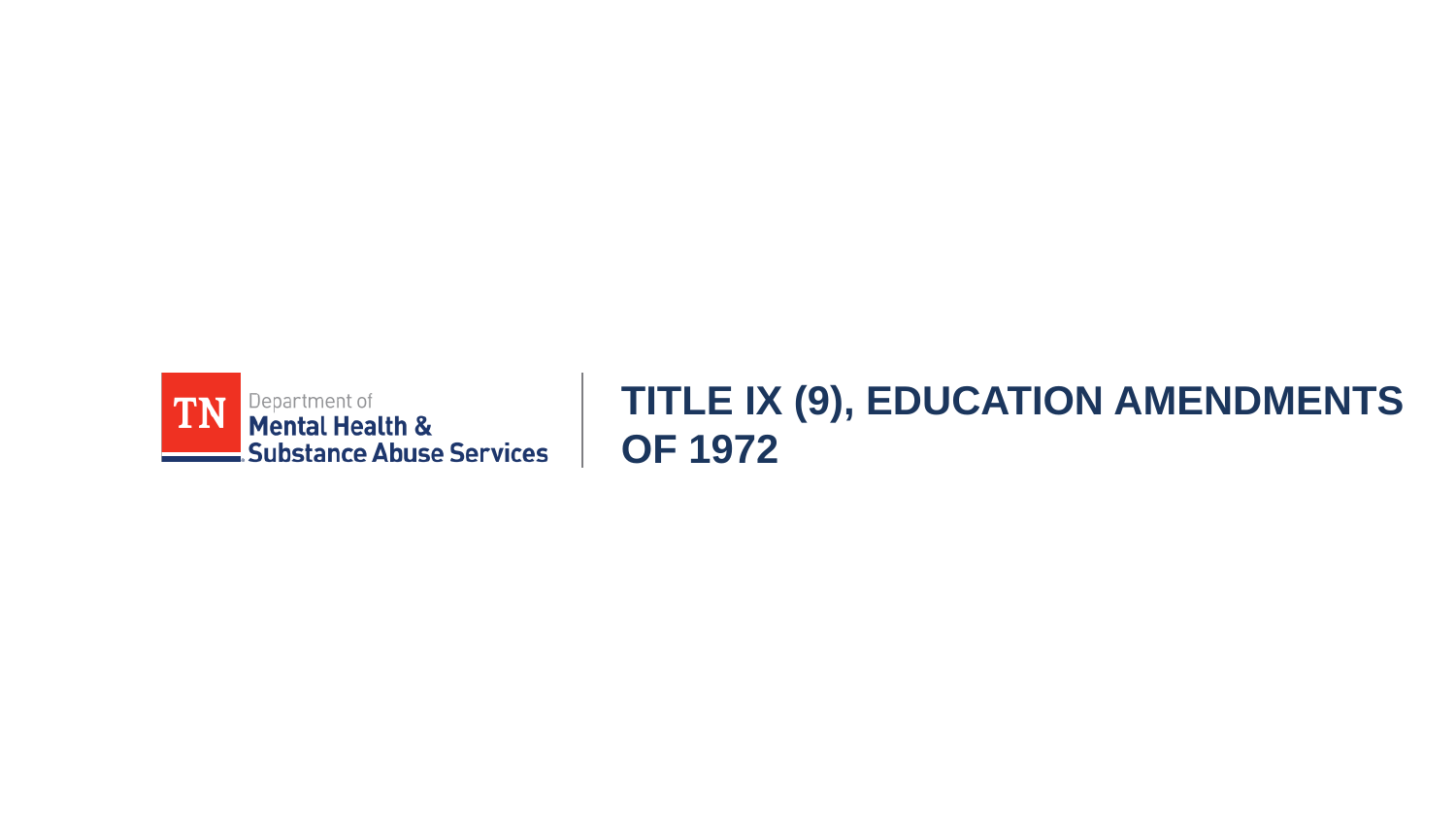

# Title ix (9), Education amendments of 1972